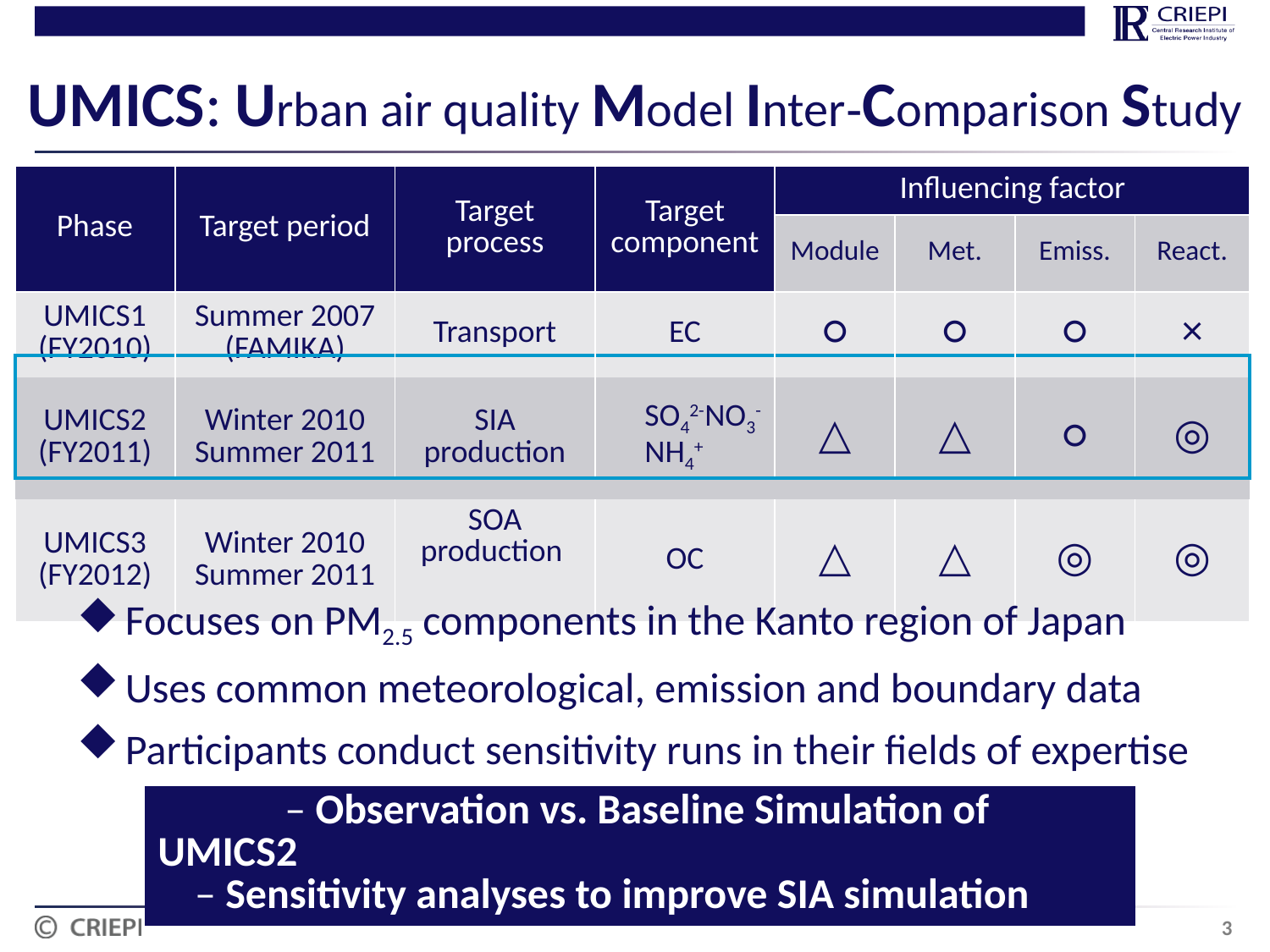

# UMICS: Urban air quality Model Inter‐Comparison Study
| Phase | Target period | Target process | Target component | Influencing factor |  |  |  |
| --- | --- | --- | --- | --- | --- | --- | --- |
|  |  |  |  | Module | Met. | Emiss. | React. |
| UMICS1 (FY2010) | Summer 2007 (FAMIKA) | Transport | EC | ○ | ○ | ○ | × |
| UMICS2 (FY2011) | Winter 2010 Summer 2011 | SIA production | SO42-NO3-NH4+ | △ | △ | ○ | ◎ |
| UMICS3 (FY2012) | Winter 2010 Summer 2011 | SOA production | OC | △ | △ | ◎ | ◎ |
|  |  |  |  |  |  |  |  |
| --- | --- | --- | --- | --- | --- | --- | --- |
|  |  |  |  |  |  |  |  |
|  |  |  |  |  |  |  |  |
Focuses on PM2.5 components in the Kanto region of Japan
Uses common meteorological, emission and boundary data
Participants conduct sensitivity runs in their fields of expertise
| – Observation vs. Baseline Simulation of UMICS2 – Sensitivity analyses to improve SIA simulation |
| --- |
3